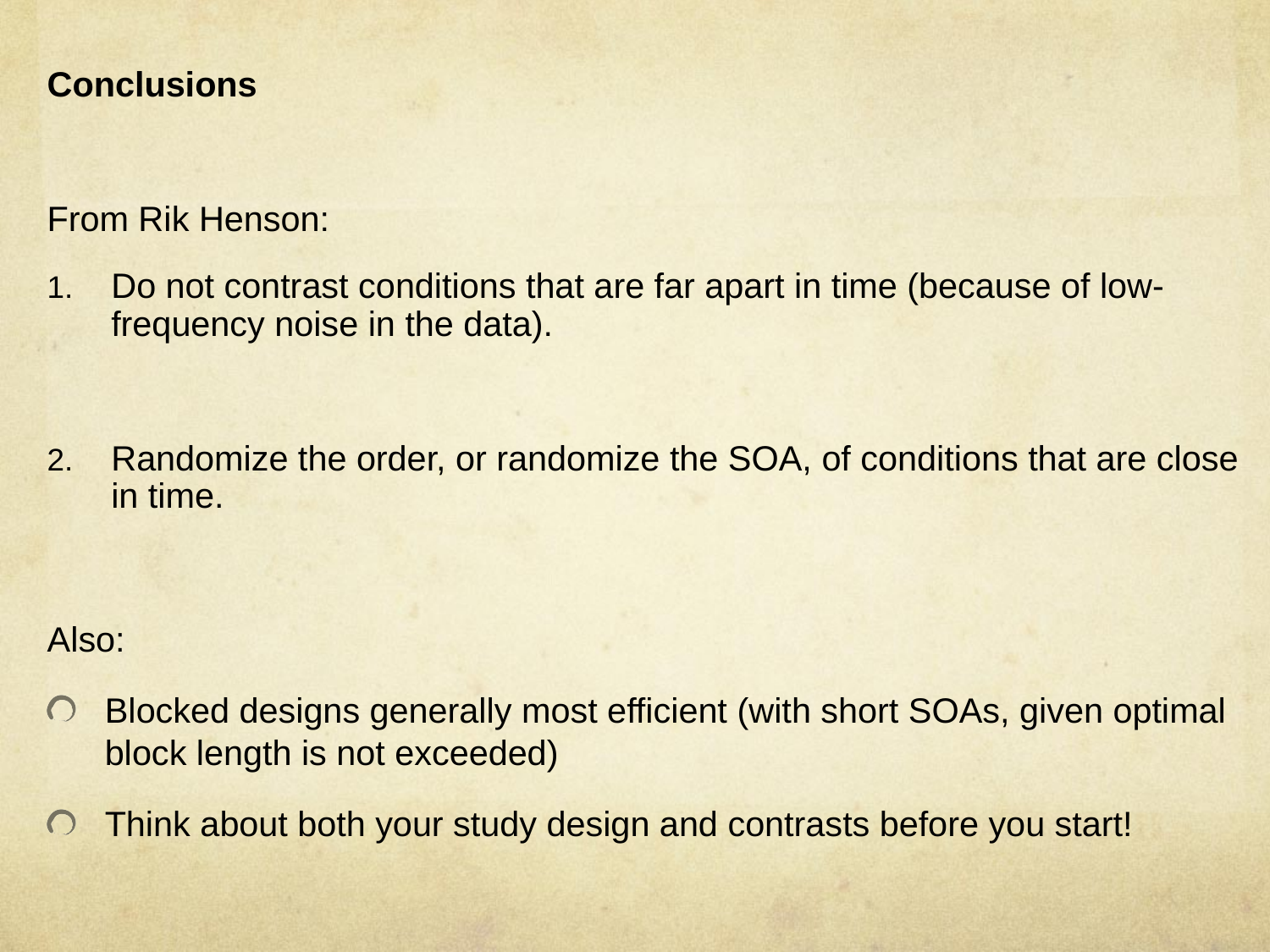

Conclusions

From Rik Henson:
Do not contrast conditions that are far apart in time (because of low-frequency noise in the data).

Randomize the order, or randomize the SOA, of conditions that are close in time.

Also:
Blocked designs generally most efficient (with short SOAs, given optimal block length is not exceeded)
Think about both your study design and contrasts before you start!